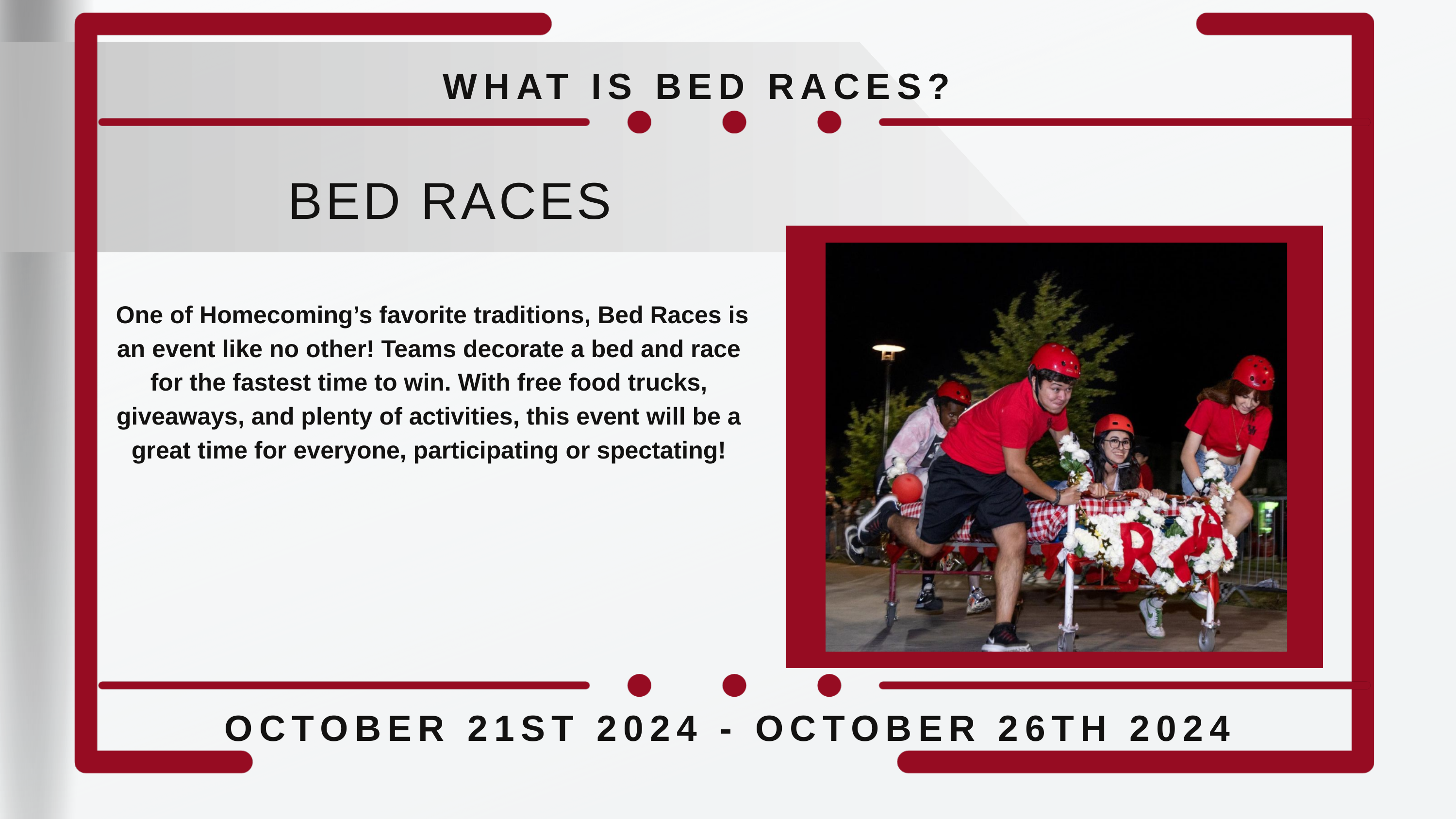

WHAT IS BED RACES?

BED RACES

 One of Homecoming’s favorite traditions, Bed Races is an event like no other! Teams decorate a bed and race for the fastest time to win. With free food trucks, giveaways, and plenty of activities, this event will be a great time for everyone, participating or spectating!

OCTOBER 21ST 2024 - OCTOBER 26TH 2024